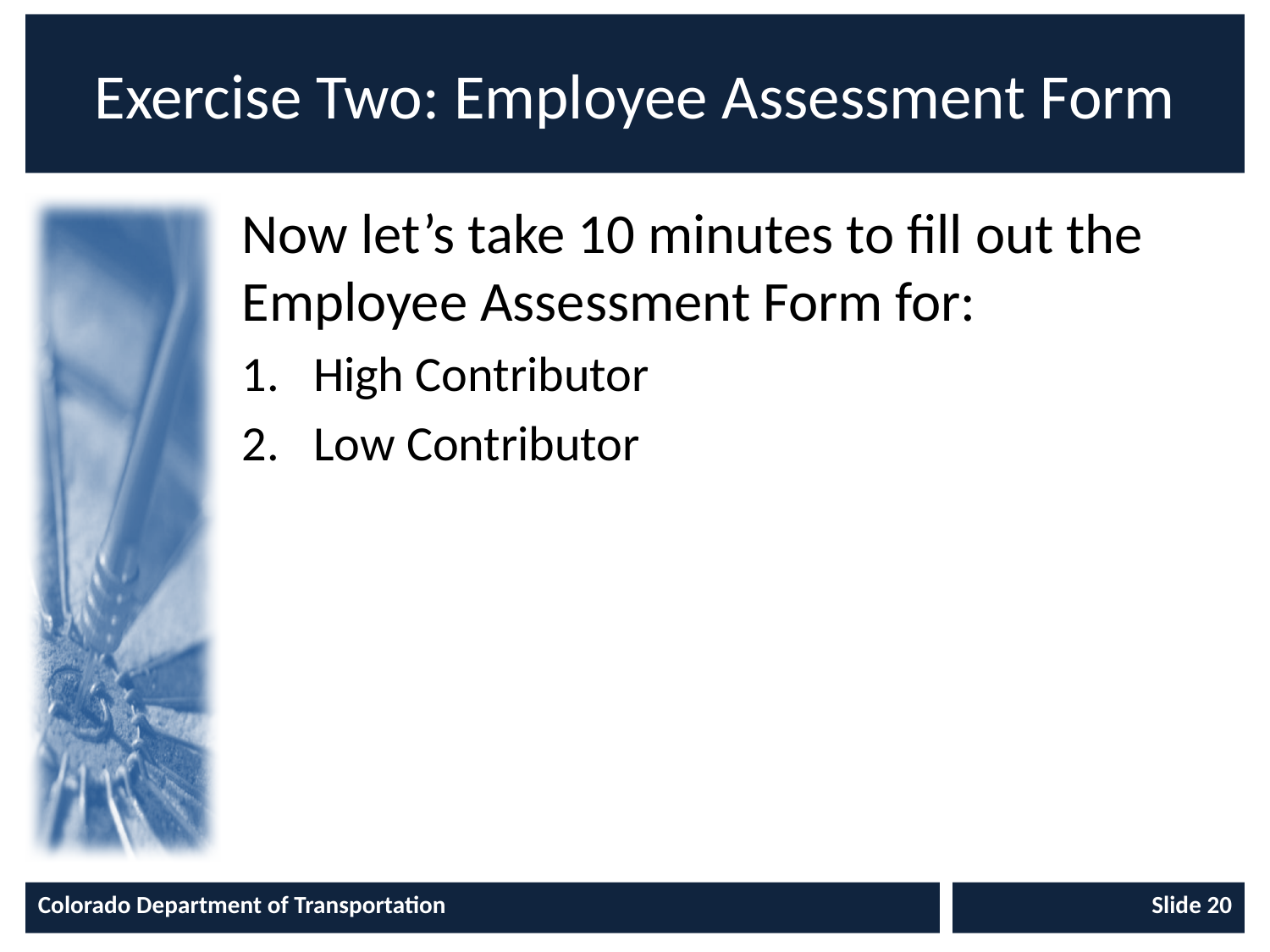

# Exercise Two: Employee Assessment Form
Now let’s take 10 minutes to fill out the Employee Assessment Form for:
High Contributor
Low Contributor

Colorado Department of Transportation
Slide 20